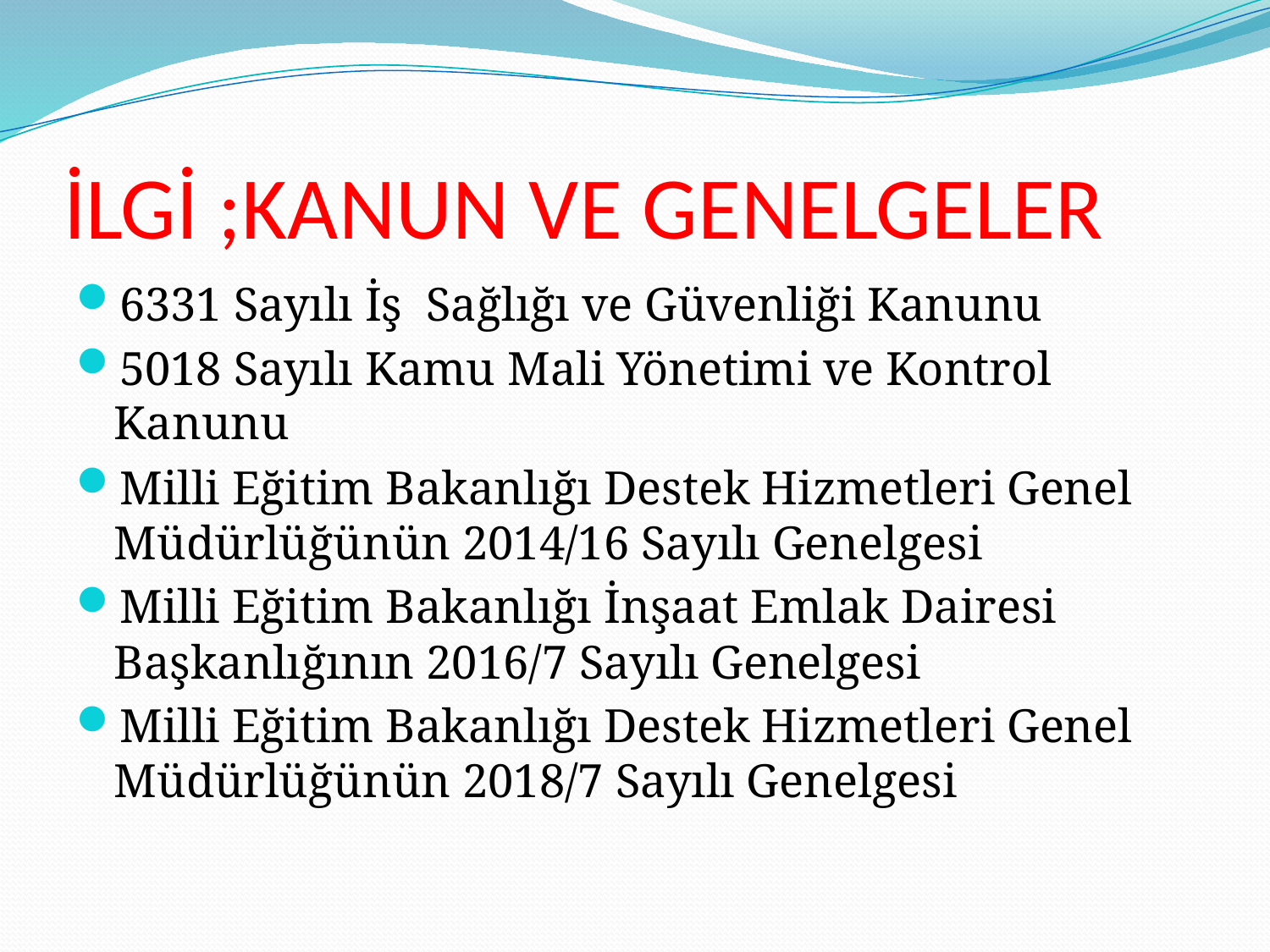

# İLGİ ;KANUN VE GENELGELER
6331 Sayılı İş  Sağlığı ve Güvenliği Kanunu
5018 Sayılı Kamu Mali Yönetimi ve Kontrol Kanunu
Milli Eğitim Bakanlığı Destek Hizmetleri Genel Müdürlüğünün 2014/16 Sayılı Genelgesi
Milli Eğitim Bakanlığı İnşaat Emlak Dairesi Başkanlığının 2016/7 Sayılı Genelgesi
Milli Eğitim Bakanlığı Destek Hizmetleri Genel Müdürlüğünün 2018/7 Sayılı Genelgesi